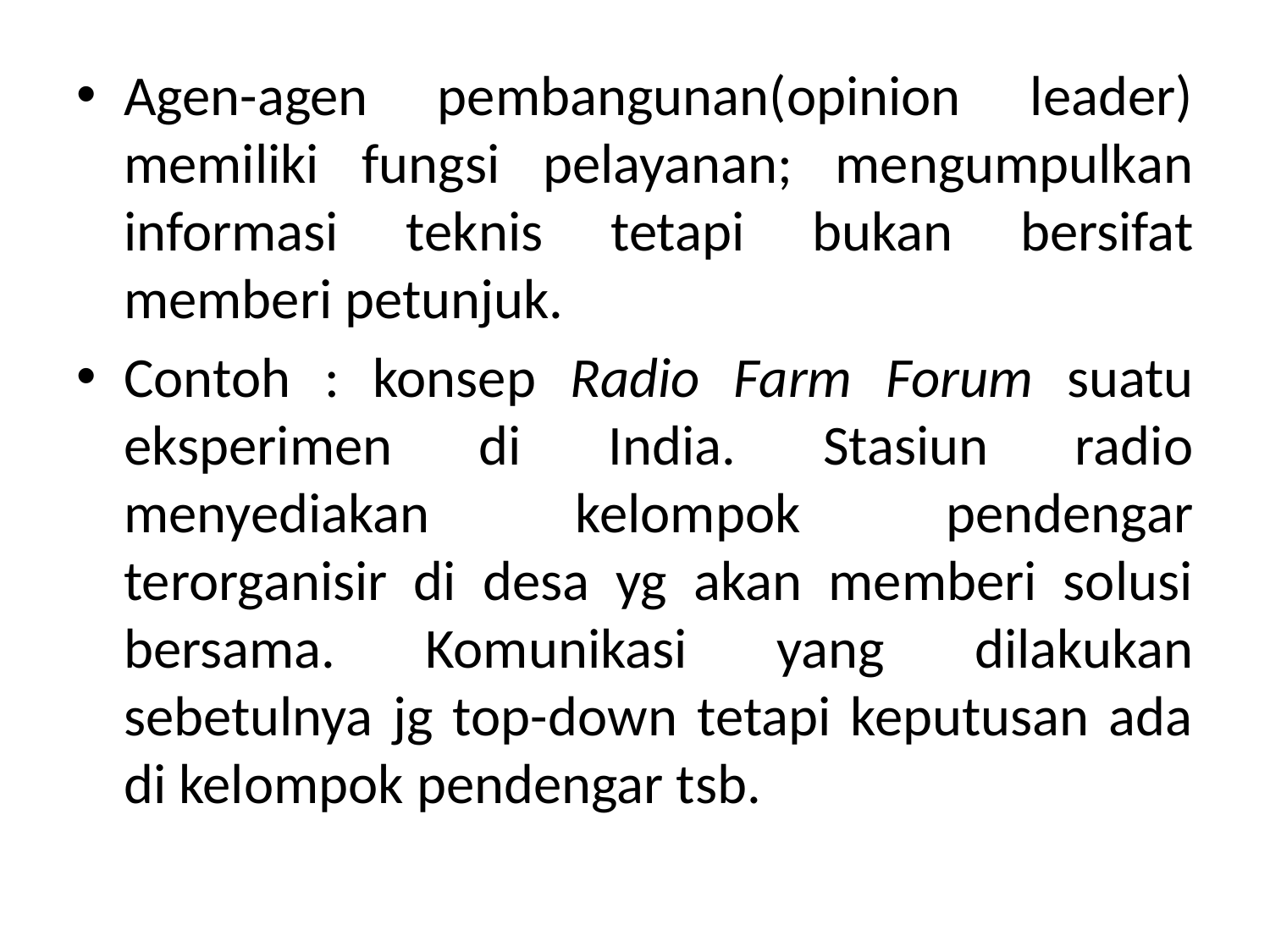

Agen-agen pembangunan(opinion leader) memiliki fungsi pelayanan; mengumpulkan informasi teknis tetapi bukan bersifat memberi petunjuk.
Contoh : konsep Radio Farm Forum suatu eksperimen di India. Stasiun radio menyediakan kelompok pendengar terorganisir di desa yg akan memberi solusi bersama. Komunikasi yang dilakukan sebetulnya jg top-down tetapi keputusan ada di kelompok pendengar tsb.